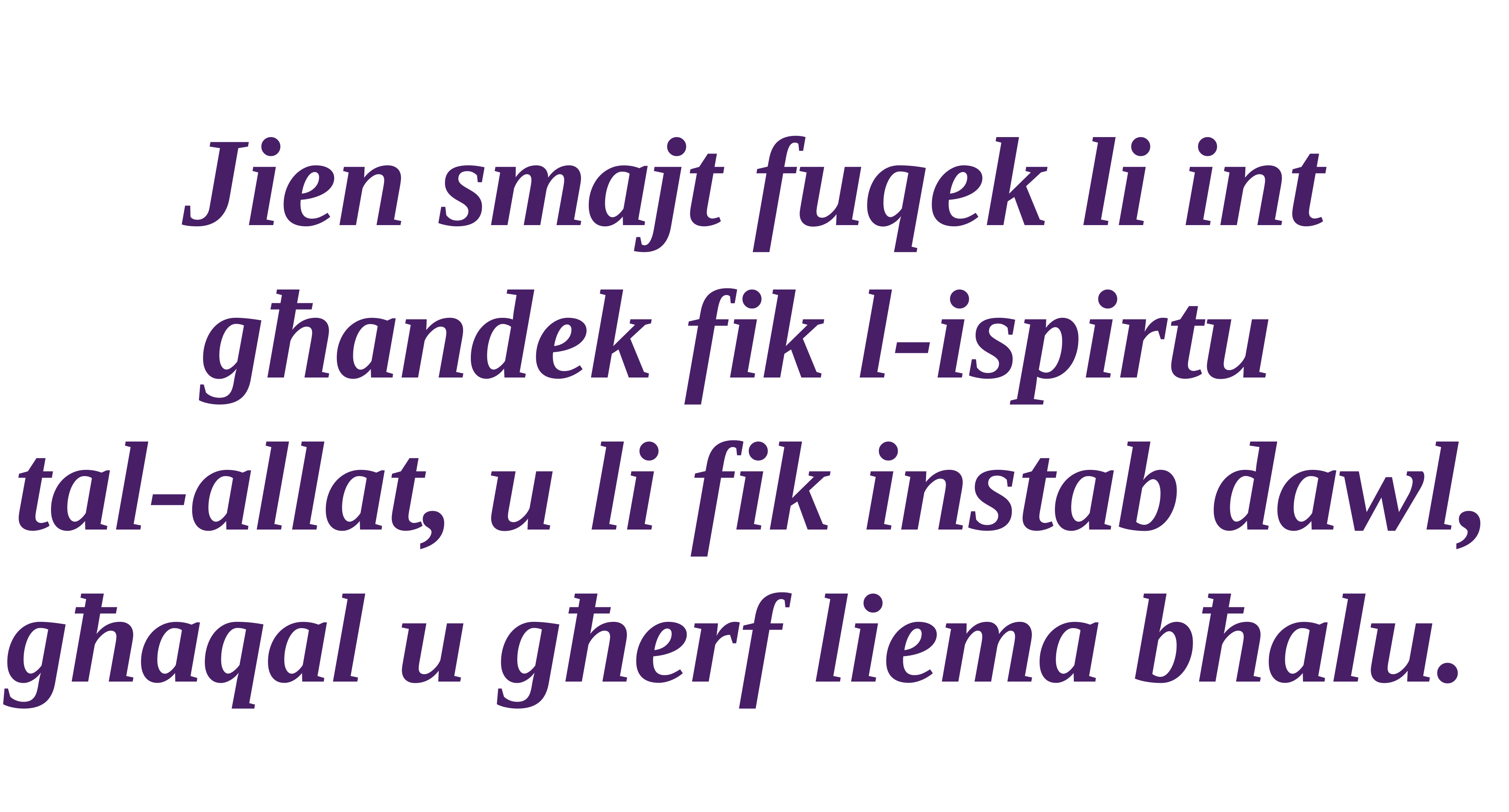

Jien smajt fuqek li int għandek fik l-ispirtu
tal-allat, u li fik instab dawl, għaqal u għerf liema bħalu.